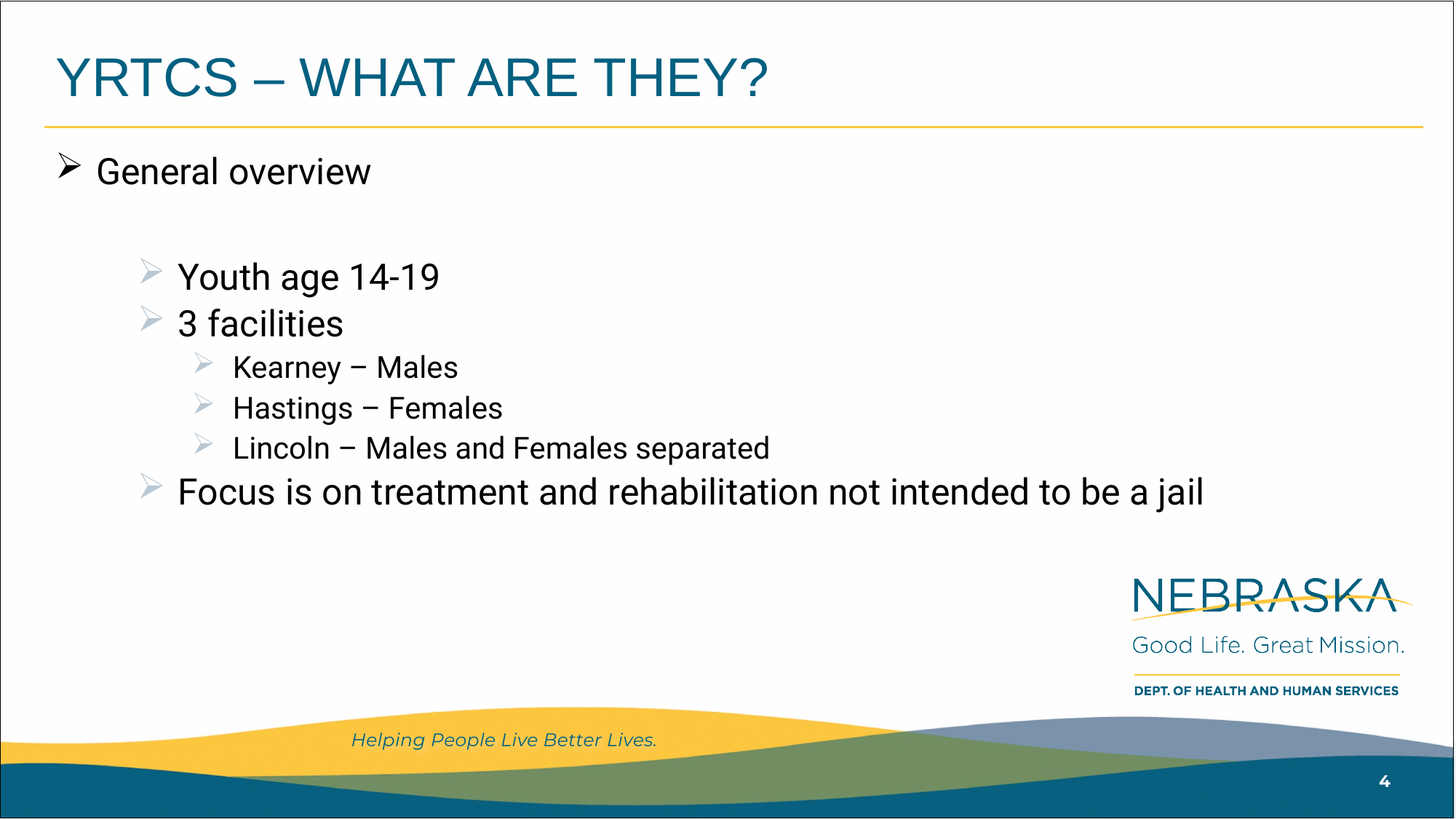

# YRTCS – WHAT ARE THEY?
General overview

Youth age 14-19
3 facilities
Kearney – Males
Hastings – Females
Lincoln – Males and Females separated
Focus is on treatment and rehabilitation not intended to be a jail